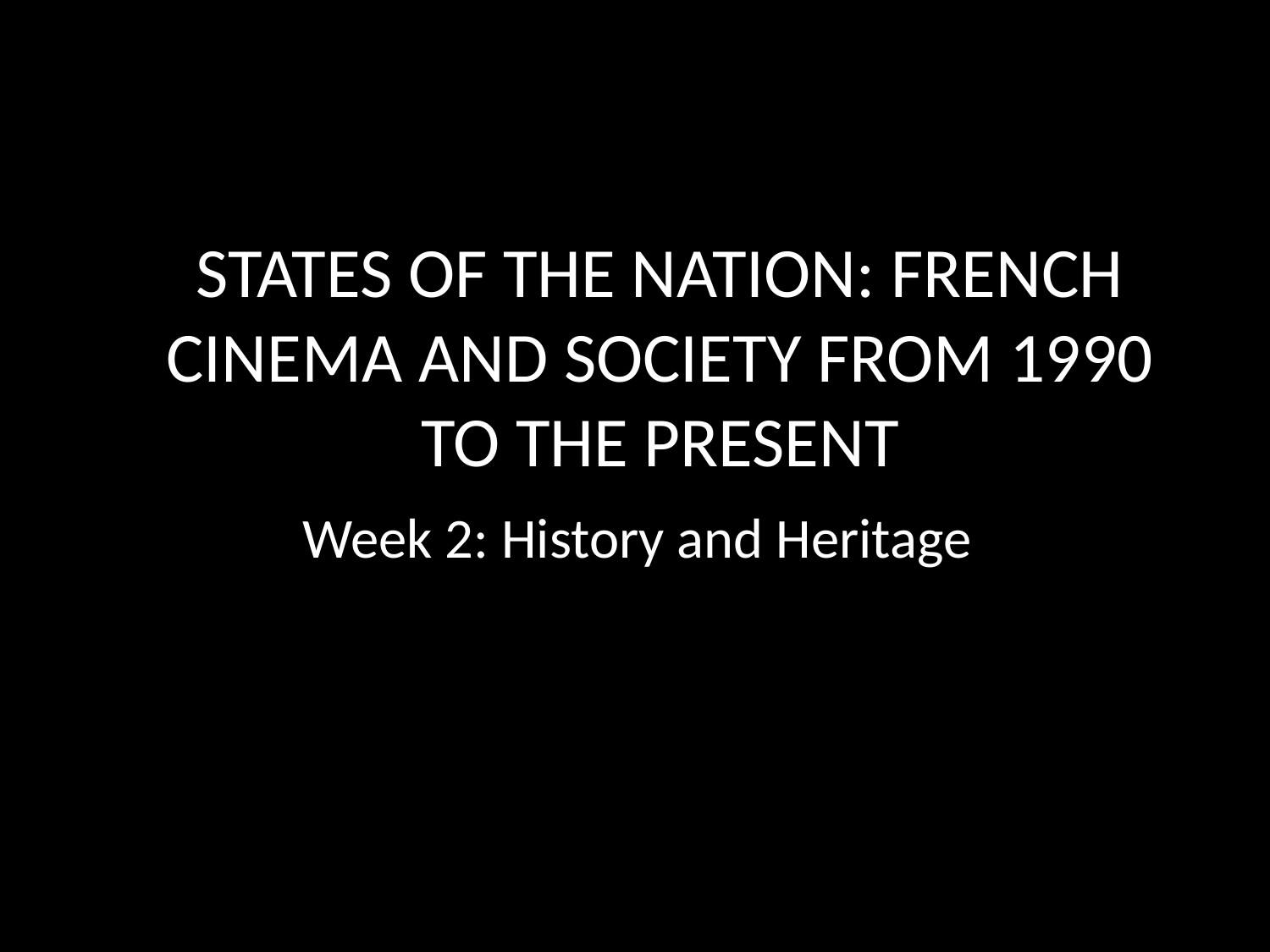

STATES OF THE NATION: FRENCH CINEMA AND SOCIETY FROM 1990 TO THE PRESENT
#

Week 2: History and Heritage